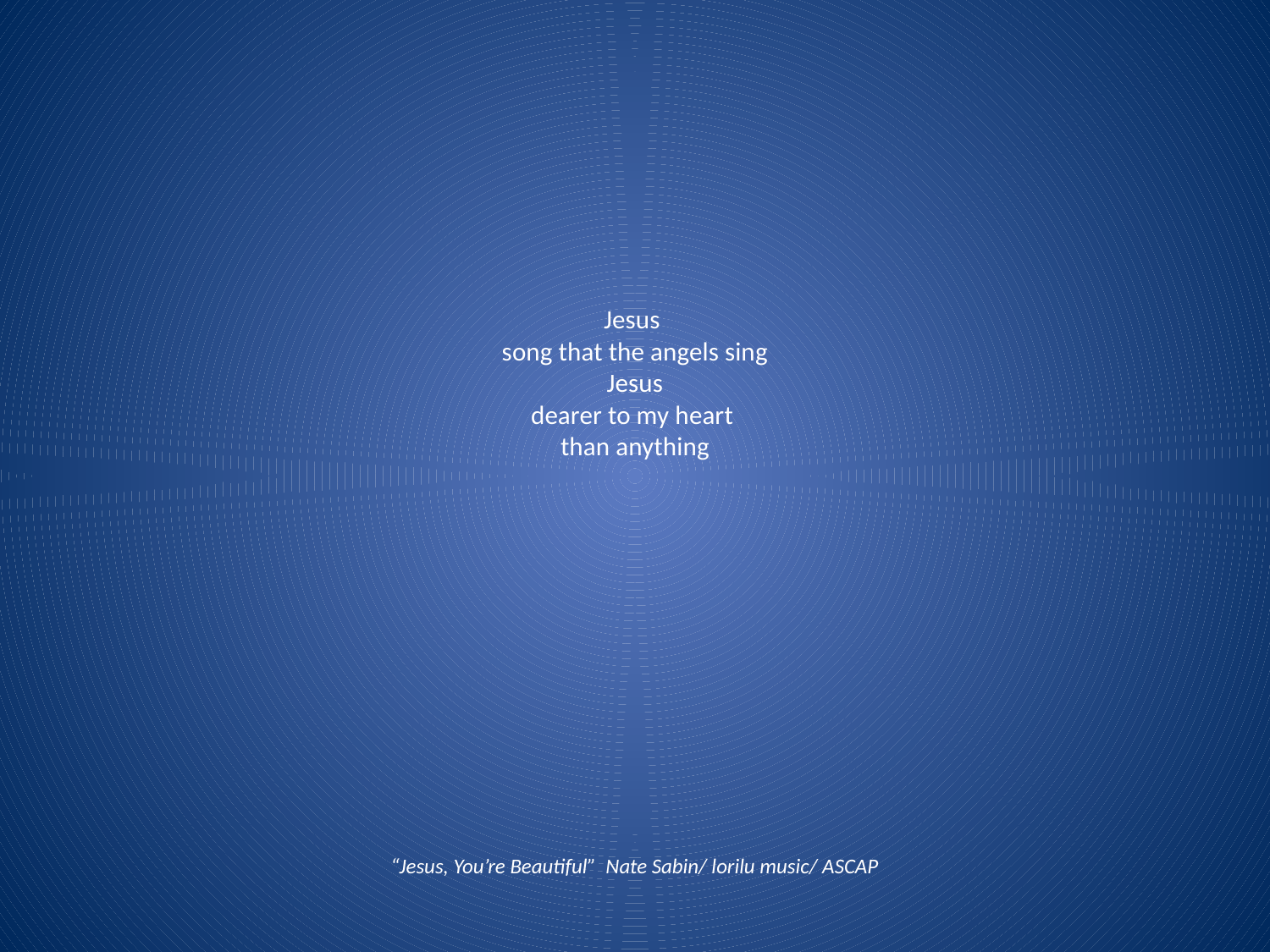

# Jesus song that the angels sing Jesus dearer to my heart than anything
“Jesus, You’re Beautiful”  Nate Sabin/ lorilu music/ ASCAP